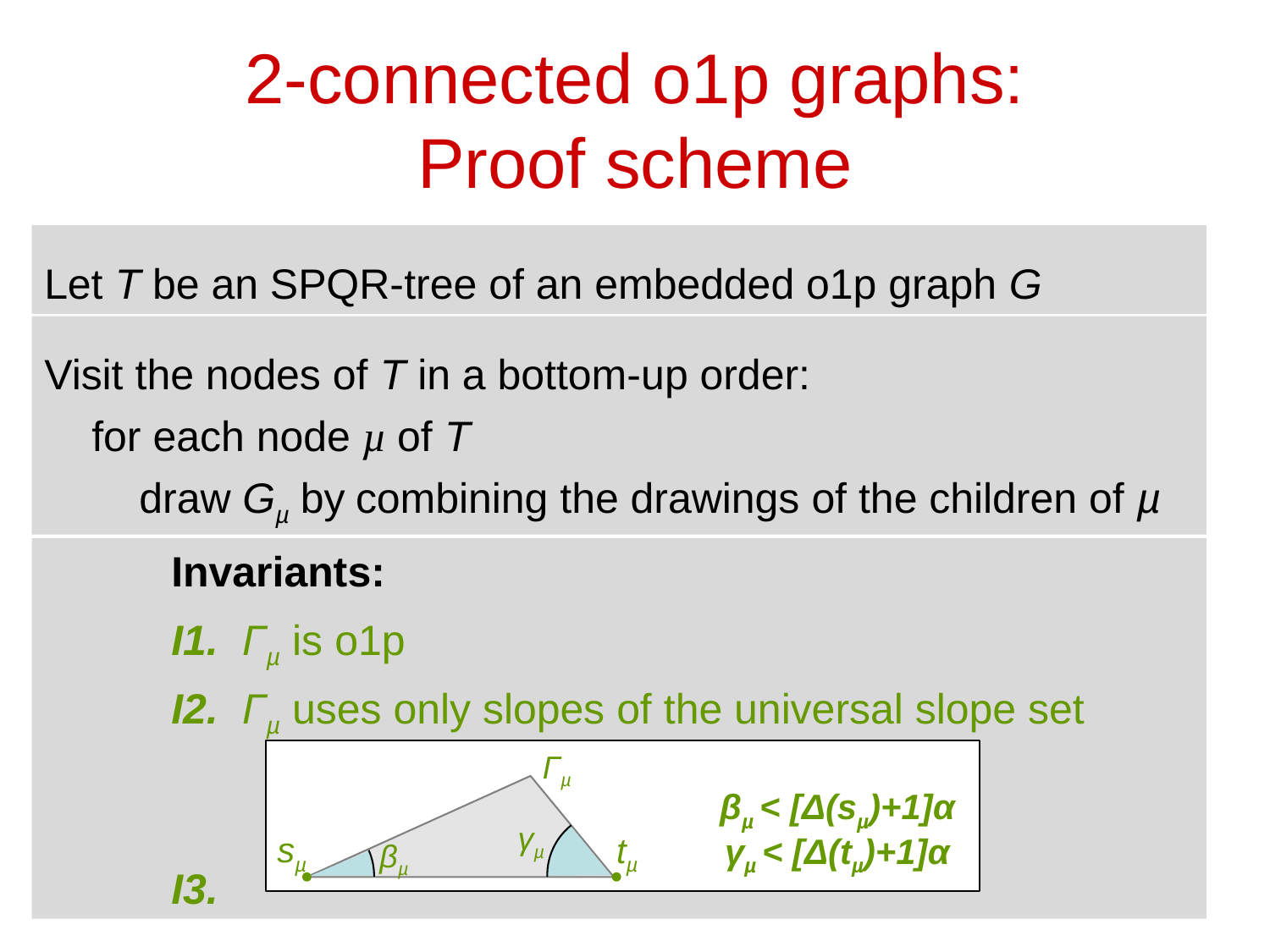

# 2-connected o1p graphs: Proof scheme
Let T be an SPQR-tree of an embedded o1p graph G
Visit the nodes of T in a bottom-up order:
    for each node µ of T
        draw Gµ by combining the drawings of the children of µ
	Invariants:
I1.  Γµ is o1p
I2.  Γµ uses only slopes of the universal slope set

I3.

Γµ

sµ
tµ

βµ < [Δ(sµ)+1]α

γµ
γµ < [Δ(tµ)+1]α
βµ